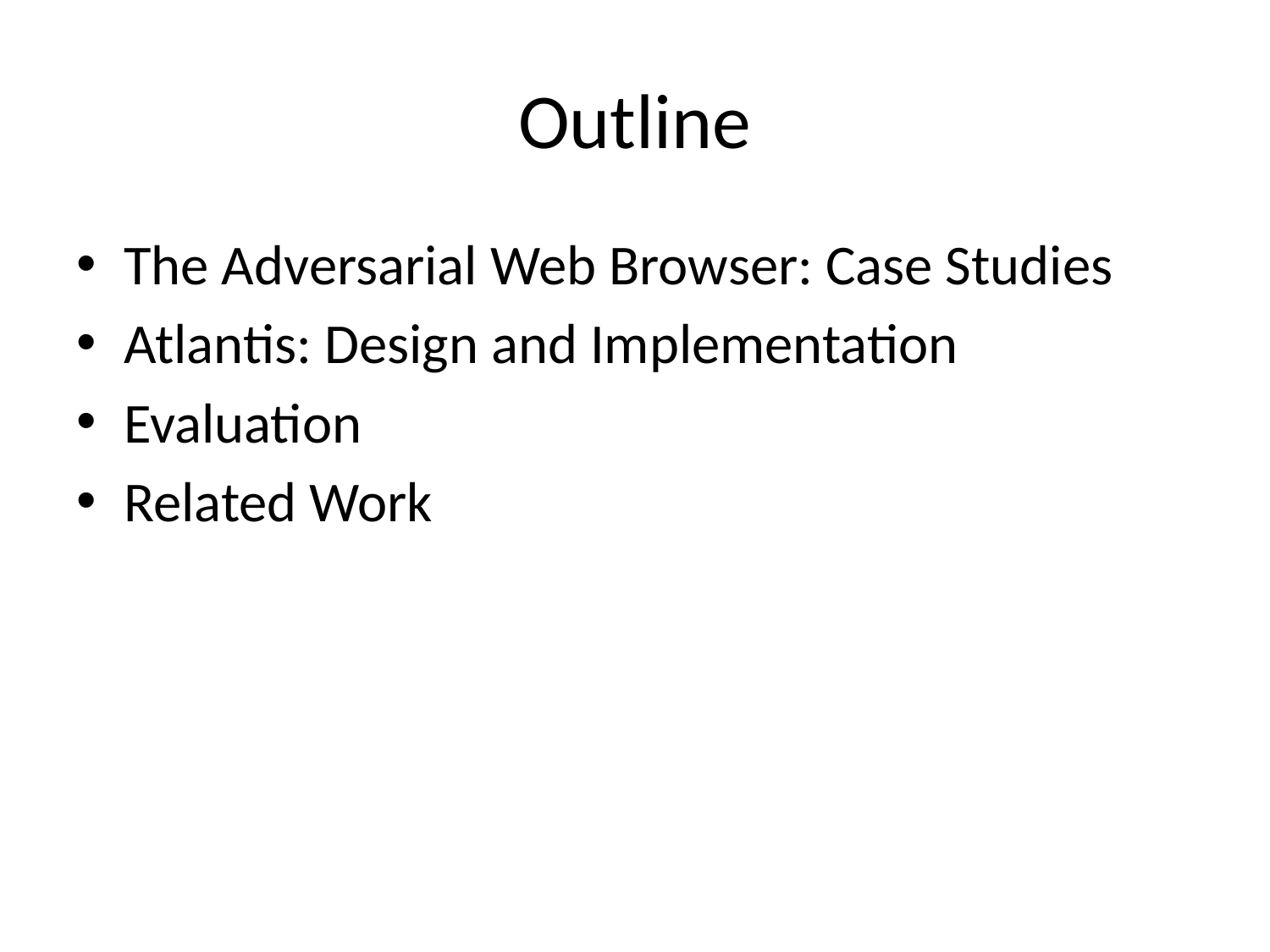

# Outline
The Adversarial Web Browser: Case Studies
Atlantis: Design and Implementation
Evaluation
Related Work